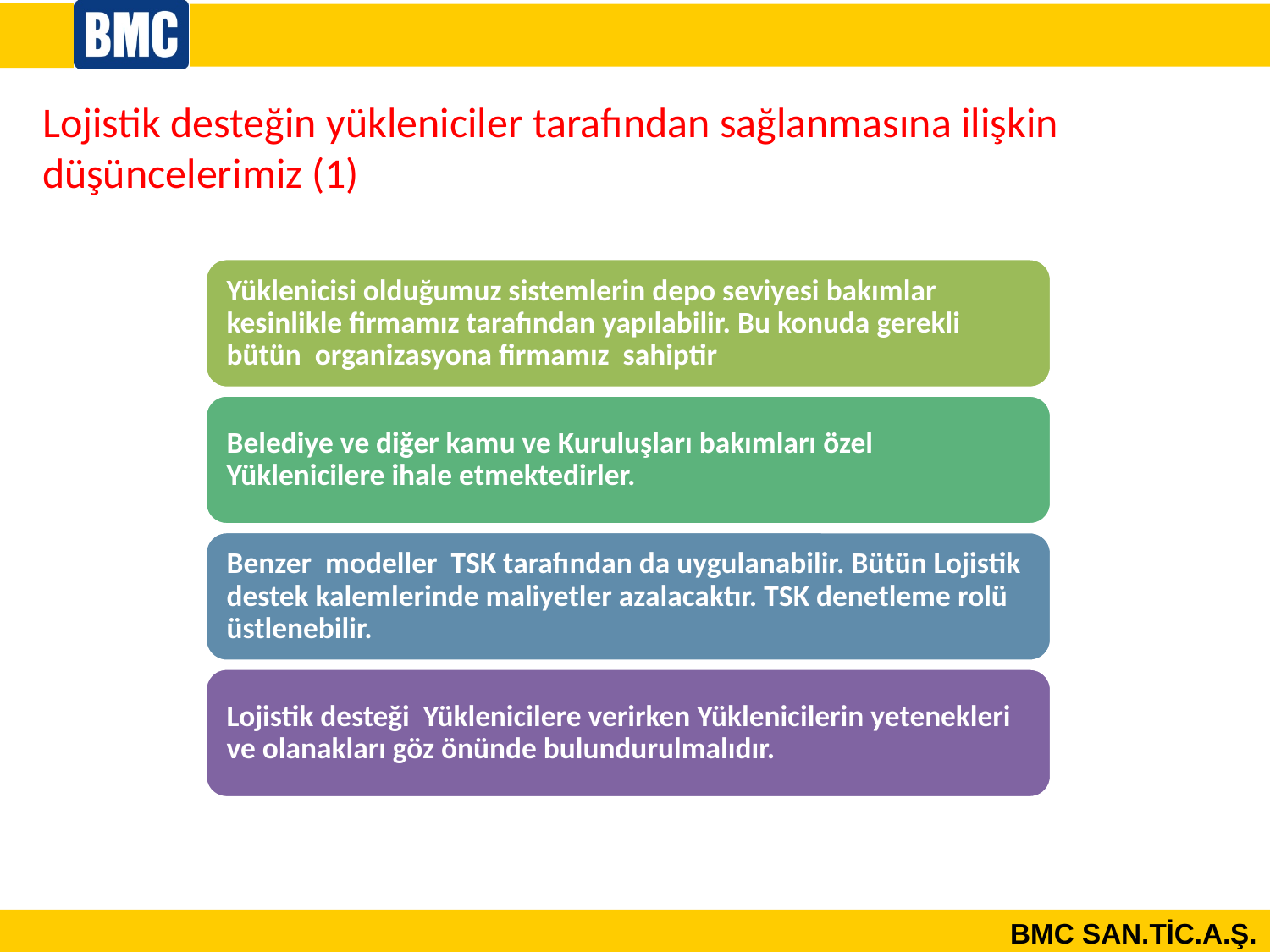

Lojistik desteğin yükleniciler tarafından sağlanmasına ilişkin düşüncelerimiz (1)
Yüklenicisi olduğumuz sistemlerin depo seviyesi bakımlar kesinlikle firmamız tarafından yapılabilir. Bu konuda gerekli bütün  organizasyona firmamız  sahiptir
Belediye ve diğer kamu ve Kuruluşları bakımları özel  Yüklenicilere ihale etmektedirler.
Benzer  modeller  TSK tarafından da uygulanabilir. Bütün Lojistik destek kalemlerinde maliyetler azalacaktır. TSK denetleme rolü üstlenebilir.
Lojistik desteği  Yüklenicilere verirken Yüklenicilerin yetenekleri ve olanakları göz önünde bulundurulmalıdır.